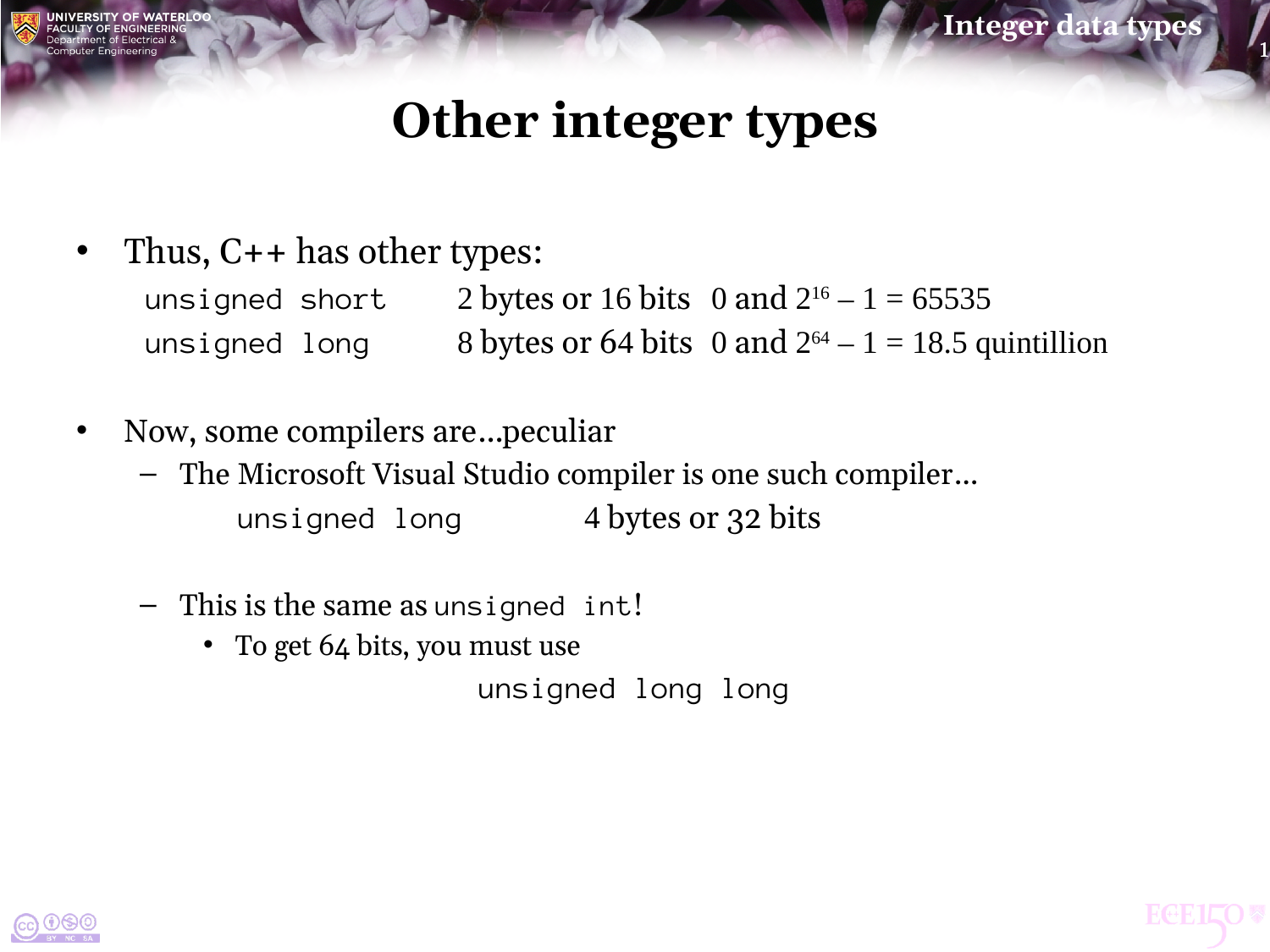

# Other integer types
Thus, C++ has other types:
    unsigned short	2 bytes or 16 bits	0 and 216 – 1 = 65535
    unsigned long	8 bytes or 64 bits	0 and 264 – 1 = 18.5 quintillion

Now, some compilers are…peculiar
The Microsoft Visual Studio compiler is one such compiler…
  	  unsigned long	4 bytes or 32 bits

This is the same as unsigned int!
To get 64 bits, you must use
unsigned long long